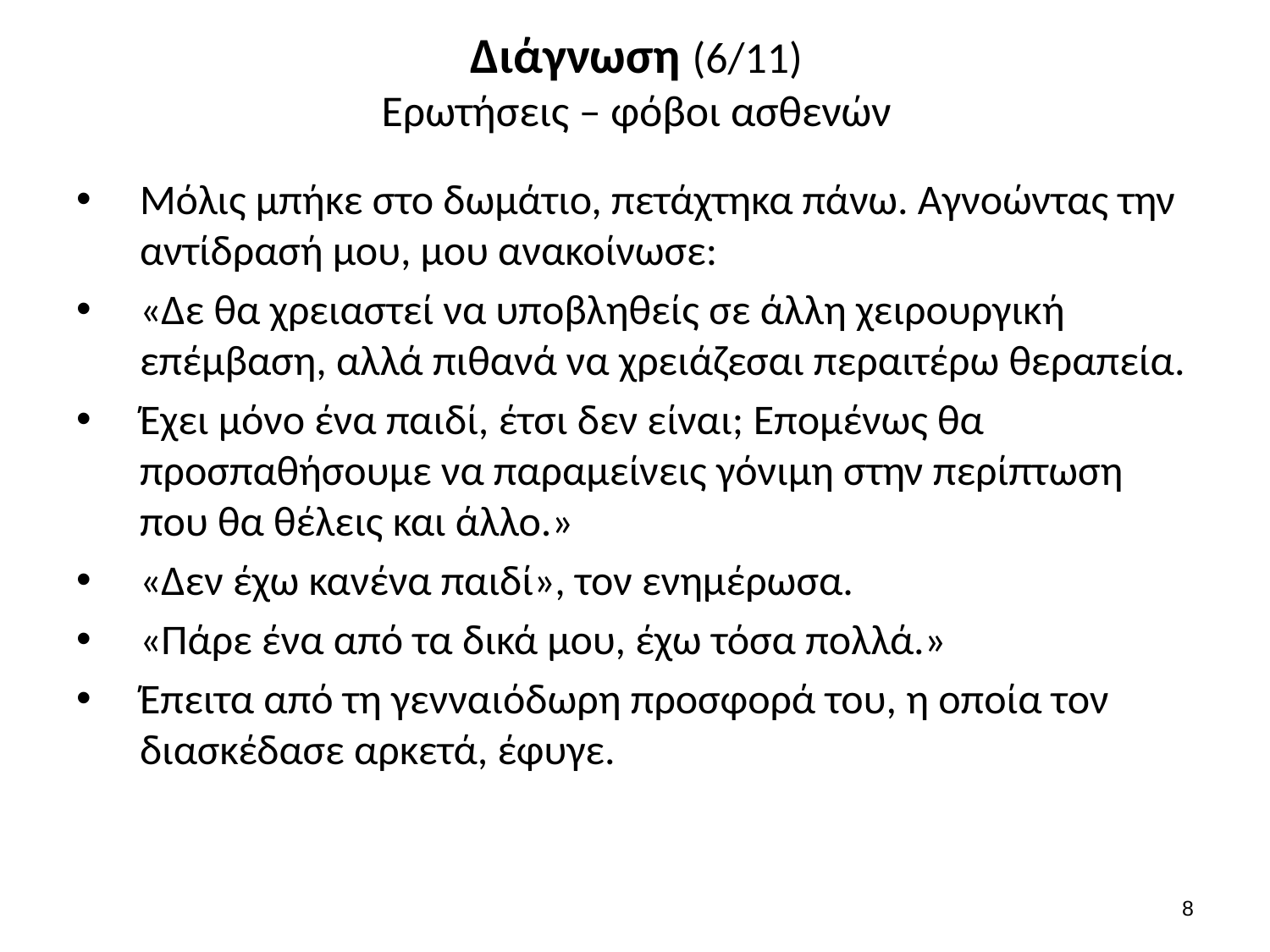

# Διάγνωση (6/11) Ερωτήσεις – φόβοι ασθενών
Μόλις μπήκε στο δωμάτιο, πετάχτηκα πάνω. Αγνοώντας την αντίδρασή μου, μου ανακοίνωσε:
«Δε θα χρειαστεί να υποβληθείς σε άλλη χειρουργική επέμβαση, αλλά πιθανά να χρειάζεσαι περαιτέρω θεραπεία.
Έχει μόνο ένα παιδί, έτσι δεν είναι; Επομένως θα προσπαθήσουμε να παραμείνεις γόνιμη στην περίπτωση που θα θέλεις και άλλο.»
«Δεν έχω κανένα παιδί», τον ενημέρωσα.
«Πάρε ένα από τα δικά μου, έχω τόσα πολλά.»
Έπειτα από τη γενναιόδωρη προσφορά του, η οποία τον διασκέδασε αρκετά, έφυγε.

8